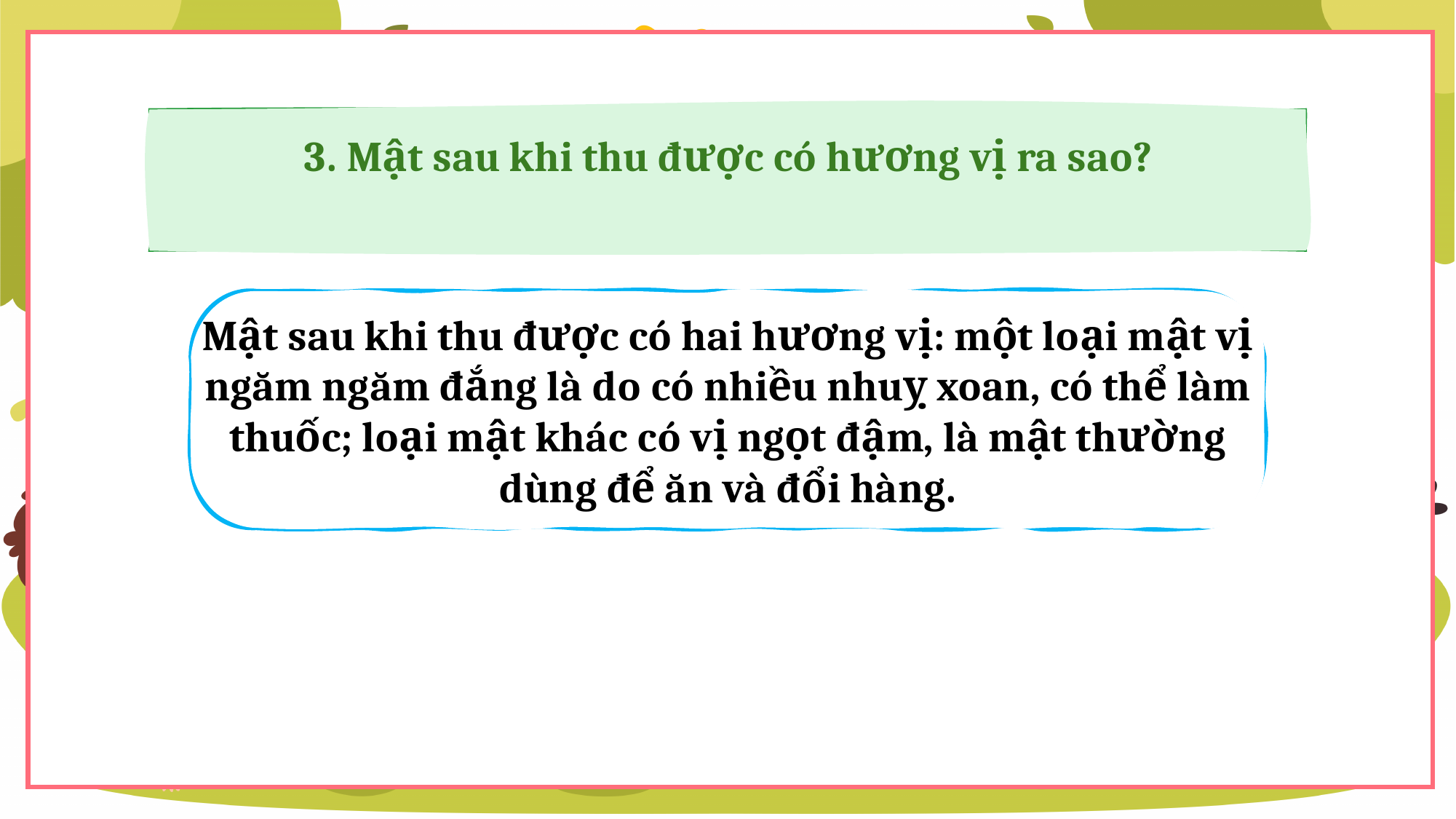

3. Mật sau khi thu được có hương vị ra sao?

Mật sau khi thu được có hai hương vị: một loại mật vị ngăm ngăm đắng là do có nhiều nhuỵ xoan, có thể làm thuốc; loại mật khác có vị ngọt đậm, là mật thường dùng để ăn và đổi hàng.